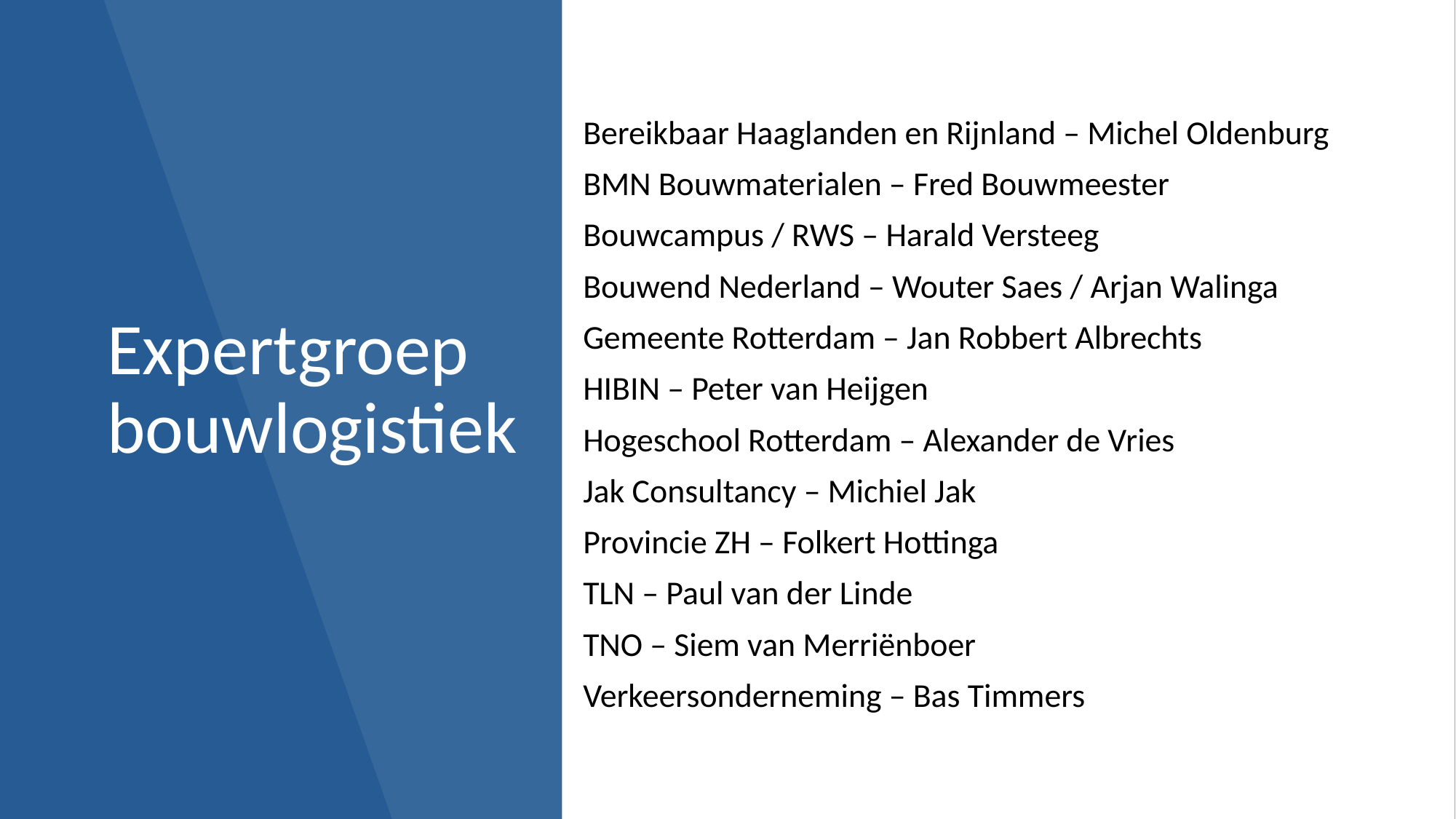

Bereikbaar Haaglanden en Rijnland – Michel Oldenburg
BMN Bouwmaterialen – Fred Bouwmeester
Bouwcampus / RWS – Harald Versteeg
Bouwend Nederland – Wouter Saes / Arjan Walinga
Gemeente Rotterdam – Jan Robbert Albrechts
HIBIN – Peter van Heijgen
Hogeschool Rotterdam – Alexander de Vries
Jak Consultancy – Michiel Jak
Provincie ZH – Folkert Hottinga
TLN – Paul van der Linde
TNO – Siem van Merriënboer
Verkeersonderneming – Bas Timmers
# Expertgroep bouwlogistiek